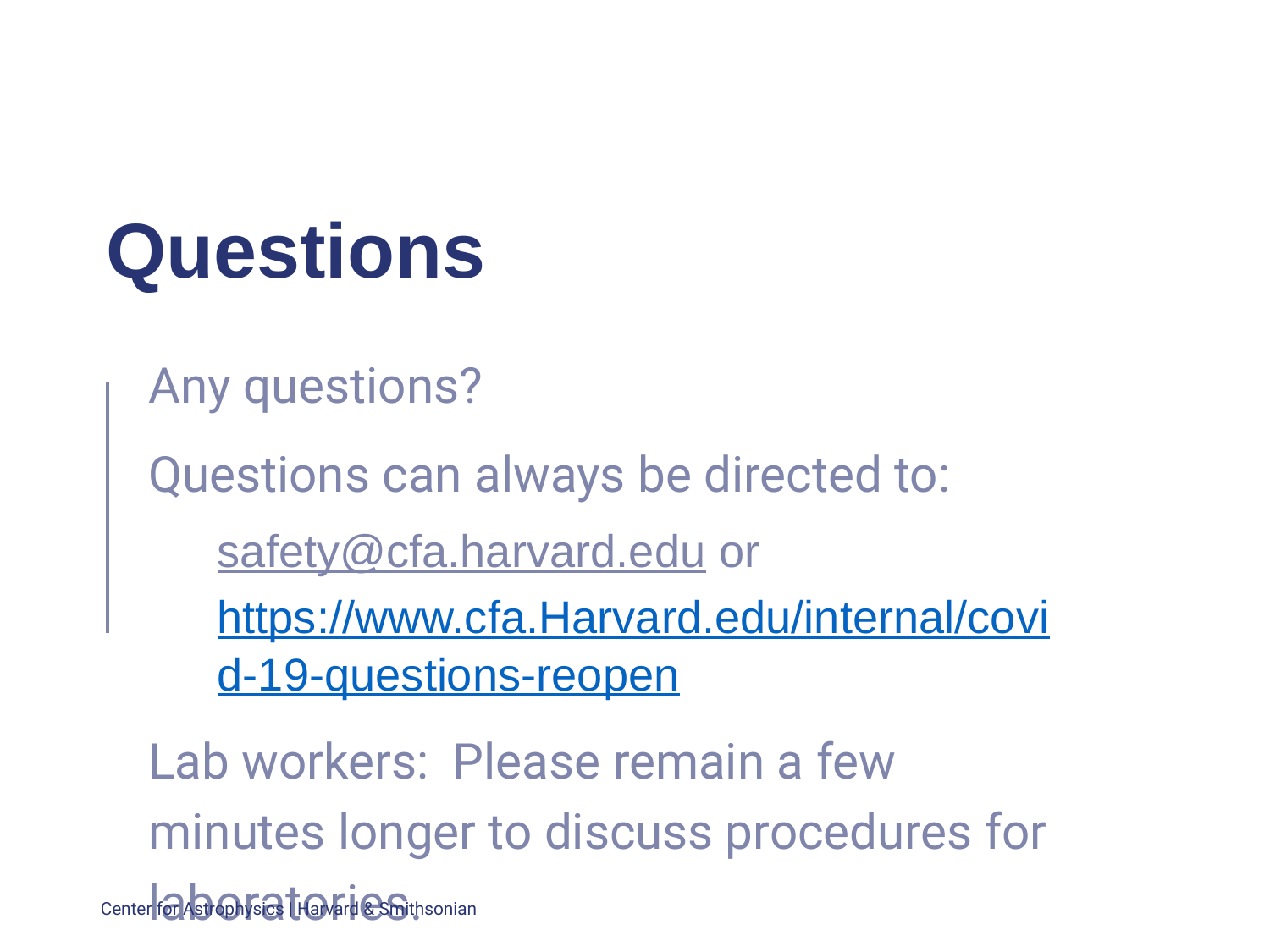

# Questions
Any questions?
Questions can always be directed to:
safety@cfa.harvard.edu or https://www.cfa.Harvard.edu/internal/covid-19-questions-reopen
Lab workers:  Please remain a few minutes longer to discuss procedures for laboratories.

Center for Astrophysics | Harvard & Smithsonian